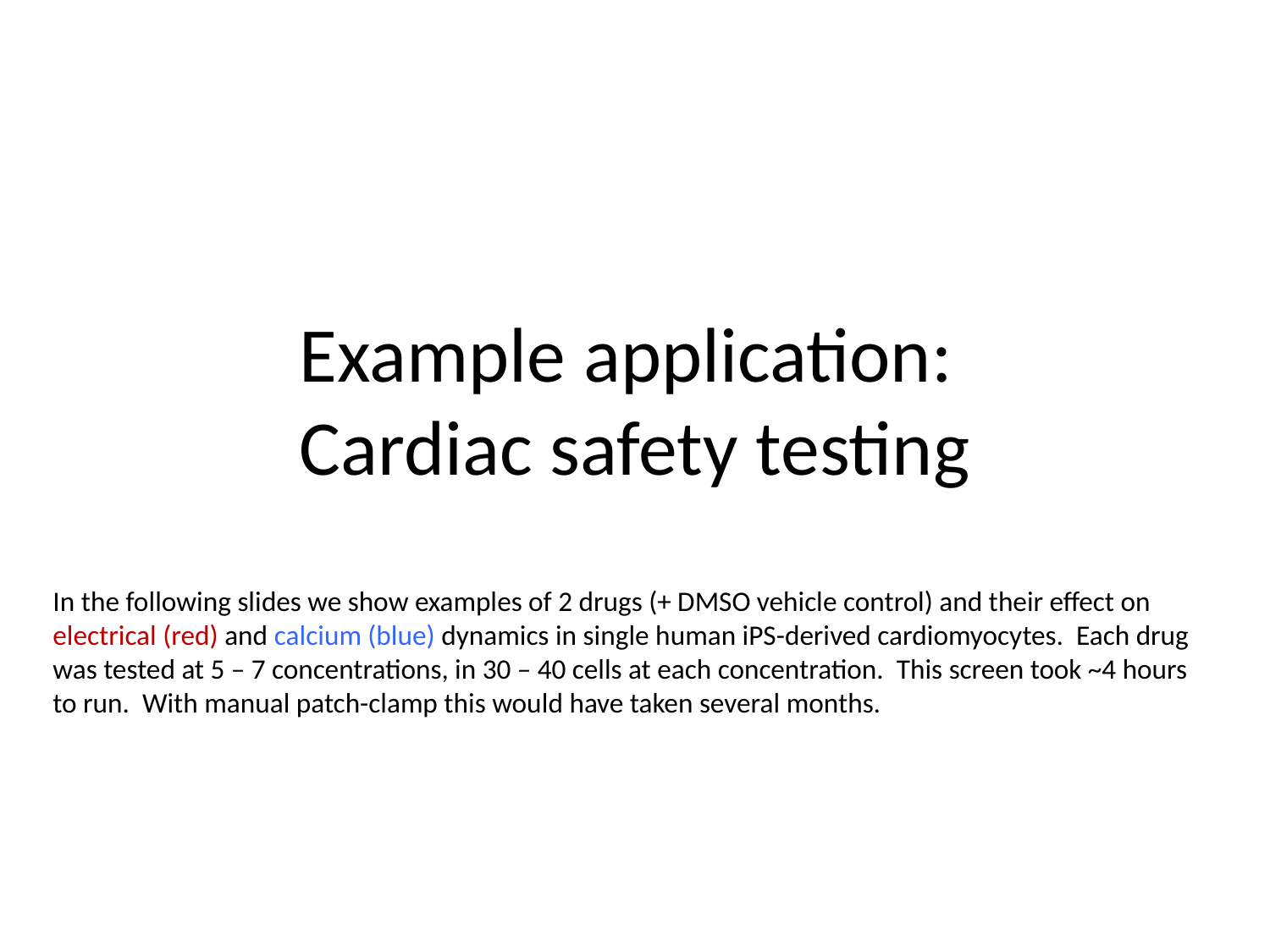

# Example application: Cardiac safety testing
In the following slides we show examples of 2 drugs (+ DMSO vehicle control) and their effect on electrical (red) and calcium (blue) dynamics in single human iPS-derived cardiomyocytes.  Each drug was tested at 5 – 7 concentrations, in 30 – 40 cells at each concentration.  This screen took ~4 hours to run.  With manual patch-clamp this would have taken several months.